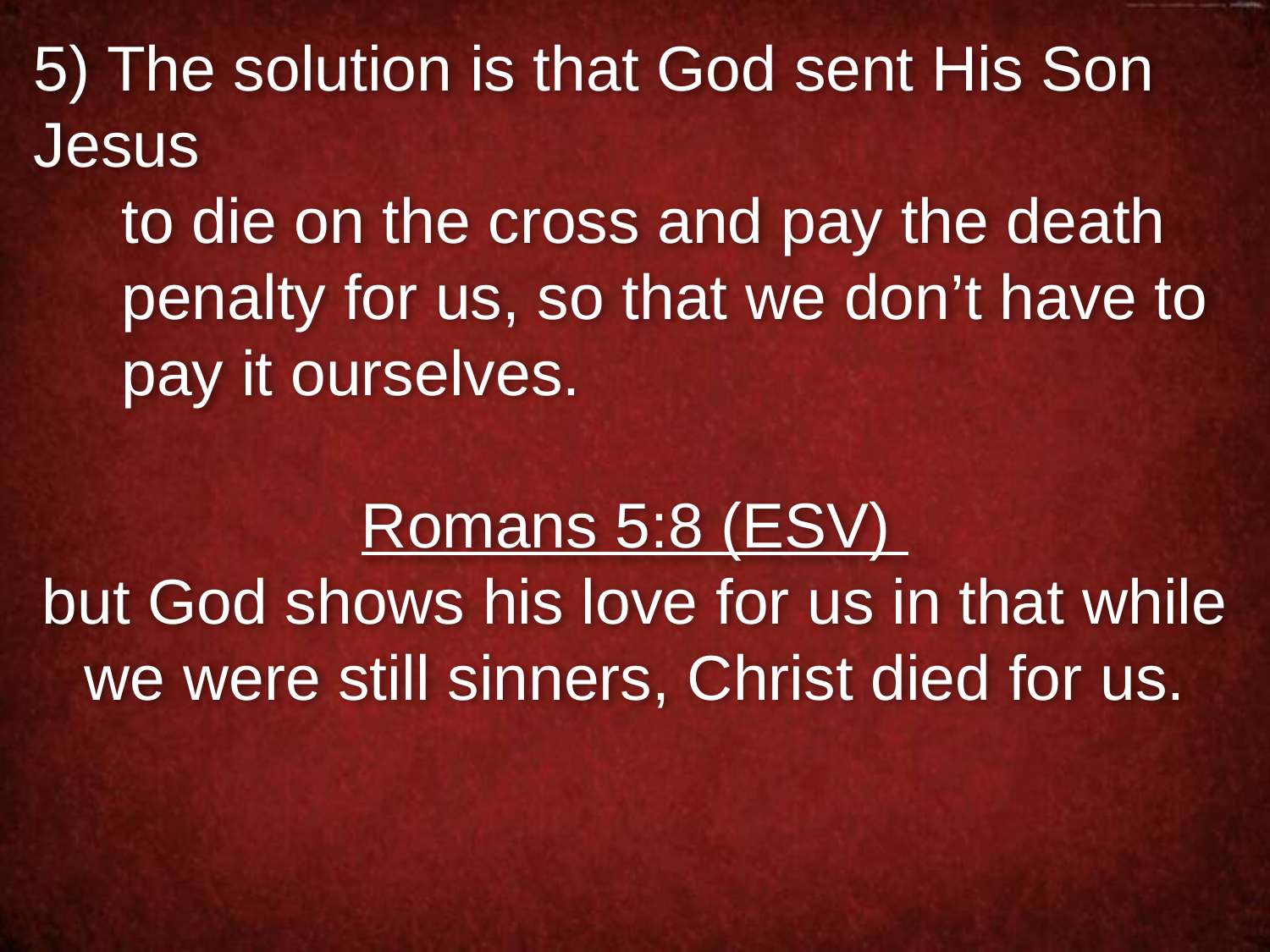

5) The solution is that God sent His Son Jesus
     to die on the cross and pay the death
     penalty for us, so that we don’t have to
     pay it ourselves.

Romans 5:8 (ESV)
but God shows his love for us in that while
we were still sinners, Christ died for us.